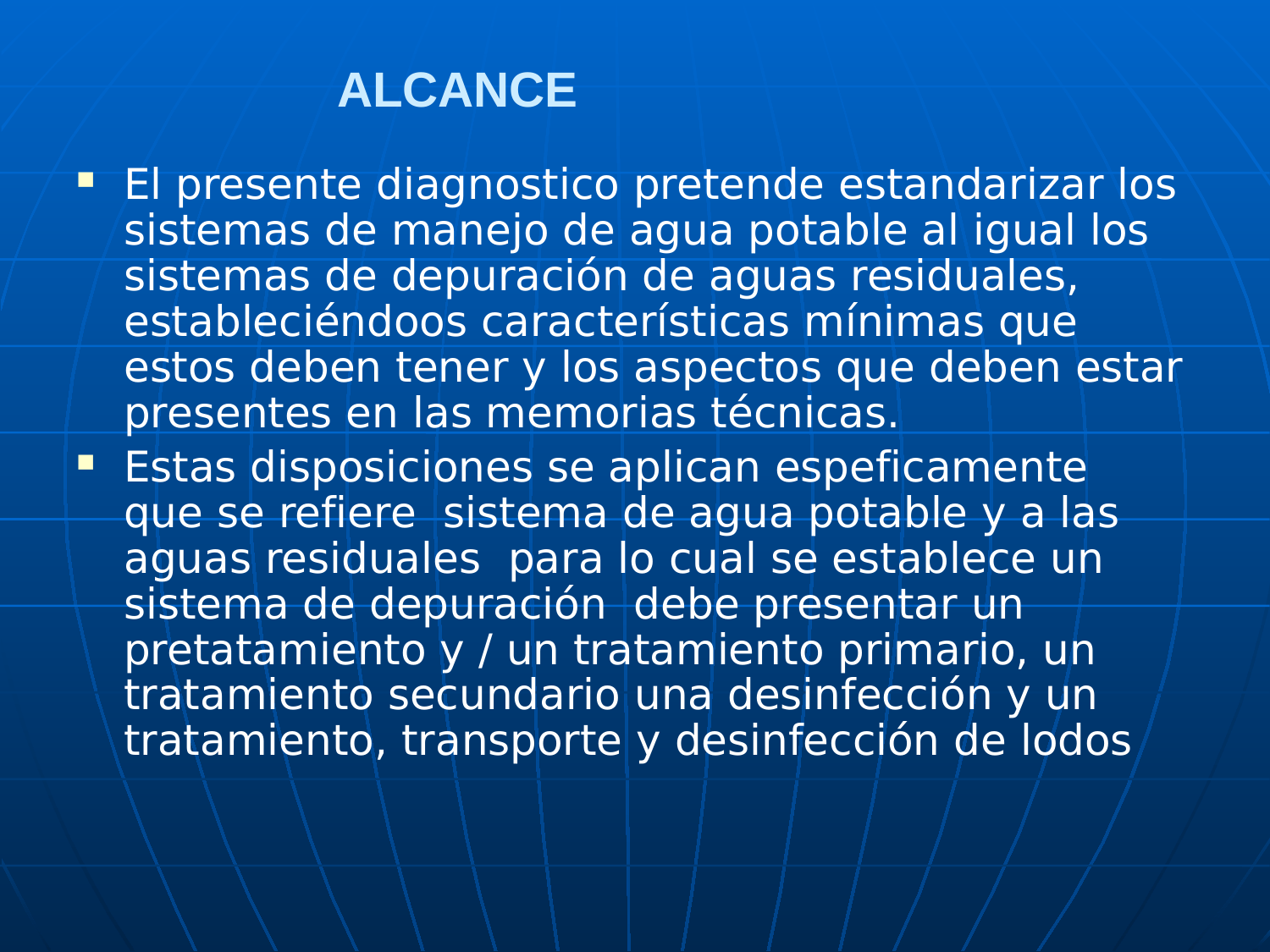

# ALCANCE
El presente diagnostico pretende estandarizar los sistemas de manejo de agua potable al igual los sistemas de depuración de aguas residuales, estableciéndoos características mínimas que estos deben tener y los aspectos que deben estar presentes en las memorias técnicas.
Estas disposiciones se aplican espeficamente  que se refiere  sistema de agua potable y a las aguas residuales  para lo cual se establece un sistema de depuración  debe presentar un pretatamiento y / un tratamiento primario, un tratamiento secundario una desinfección y un tratamiento, transporte y desinfección de lodos